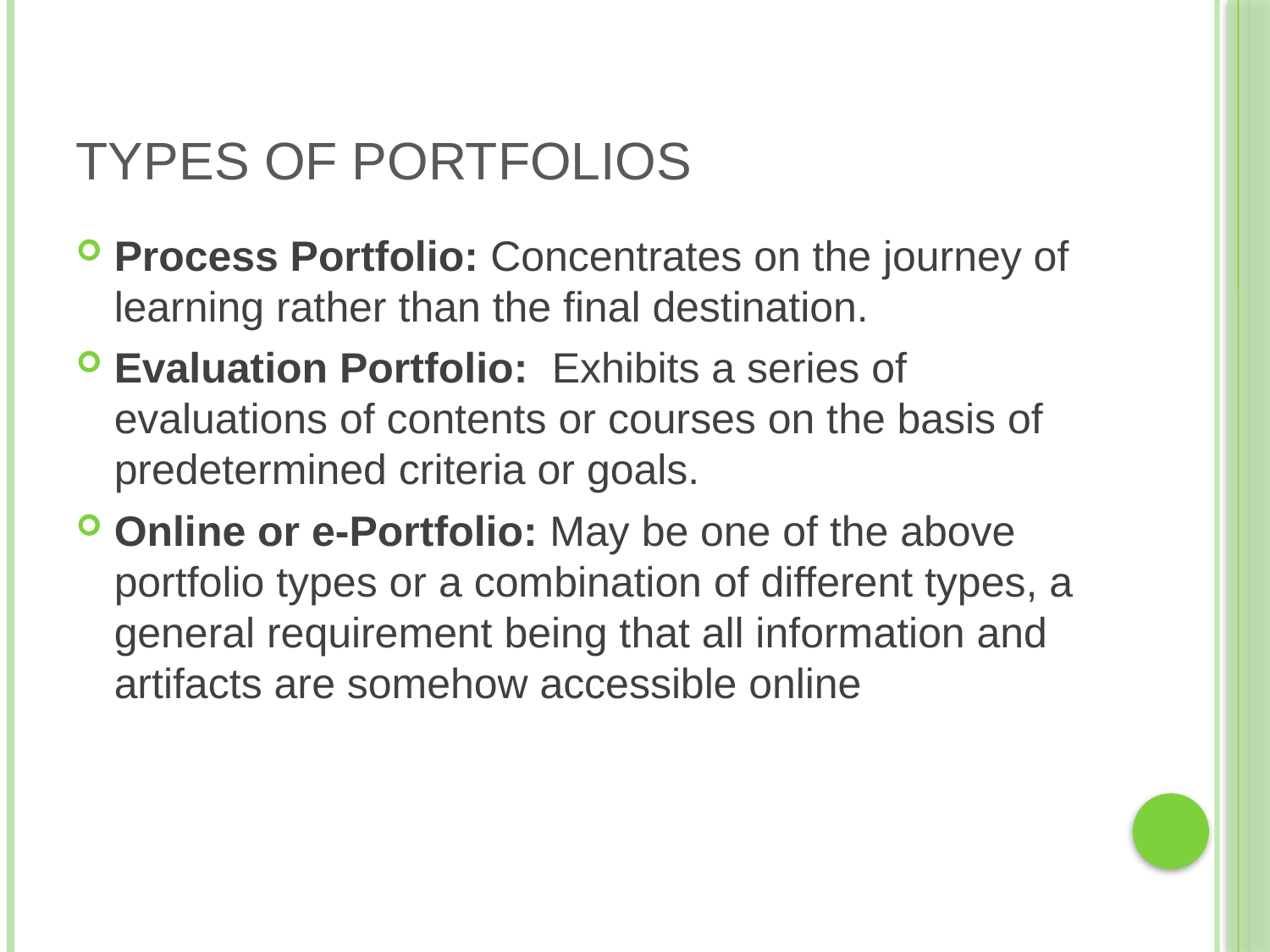

# Types of Portfolios
Process Portfolio: Concentrates on the journey of learning rather than the final destination.
Evaluation Portfolio:  Exhibits a series of evaluations of contents or courses on the basis of predetermined criteria or goals.
Online or e-Portfolio: May be one of the above portfolio types or a combination of different types, a general requirement being that all information and artifacts are somehow accessible online